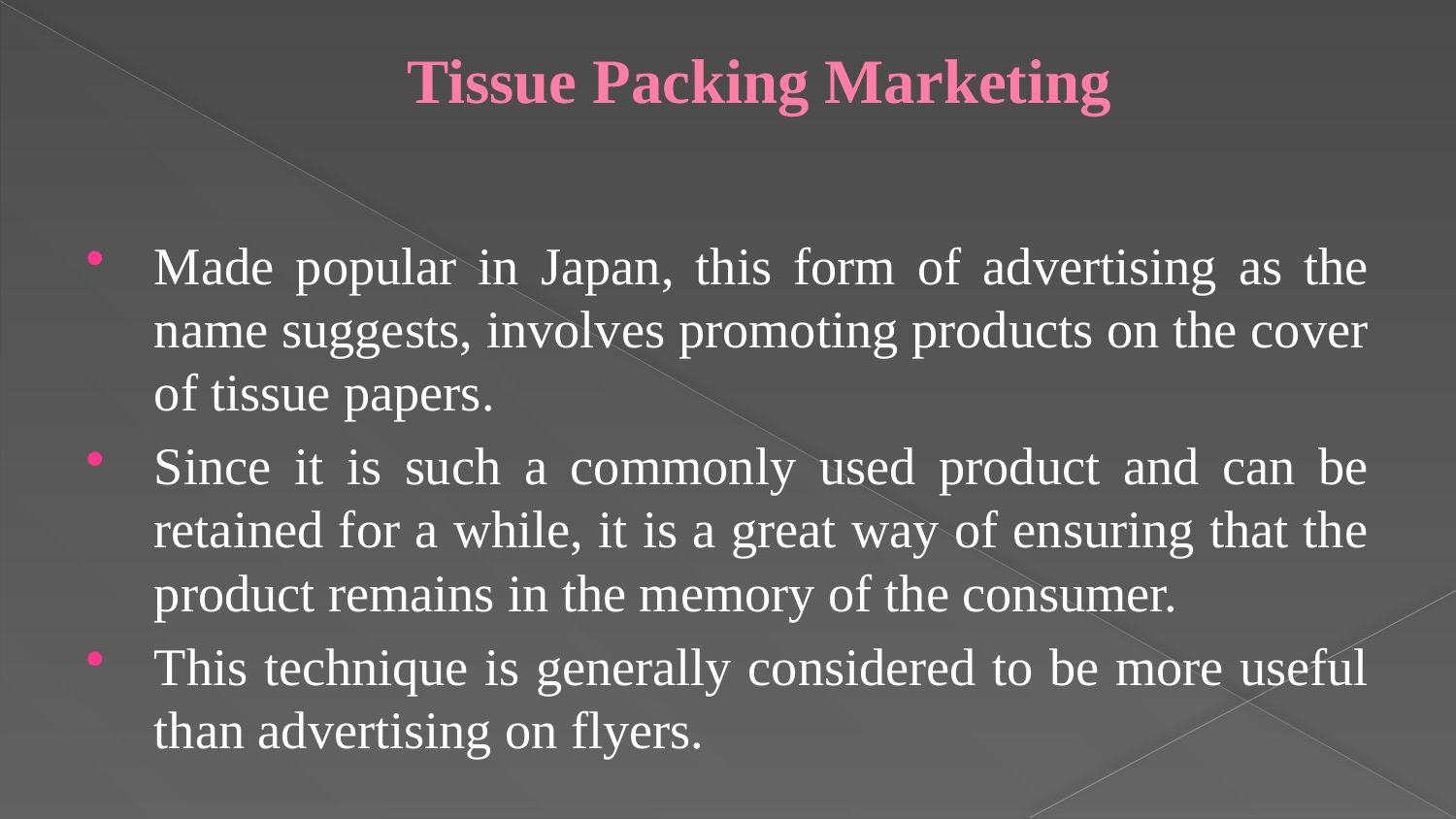

# Tissue Packing Marketing
Made popular in Japan, this form of advertising as the name suggests, involves promoting products on the cover of tissue papers.
Since it is such a commonly used product and can be retained for a while, it is a great way of ensuring that the product remains in the memory of the consumer.
This technique is generally considered to be more useful than advertising on flyers.